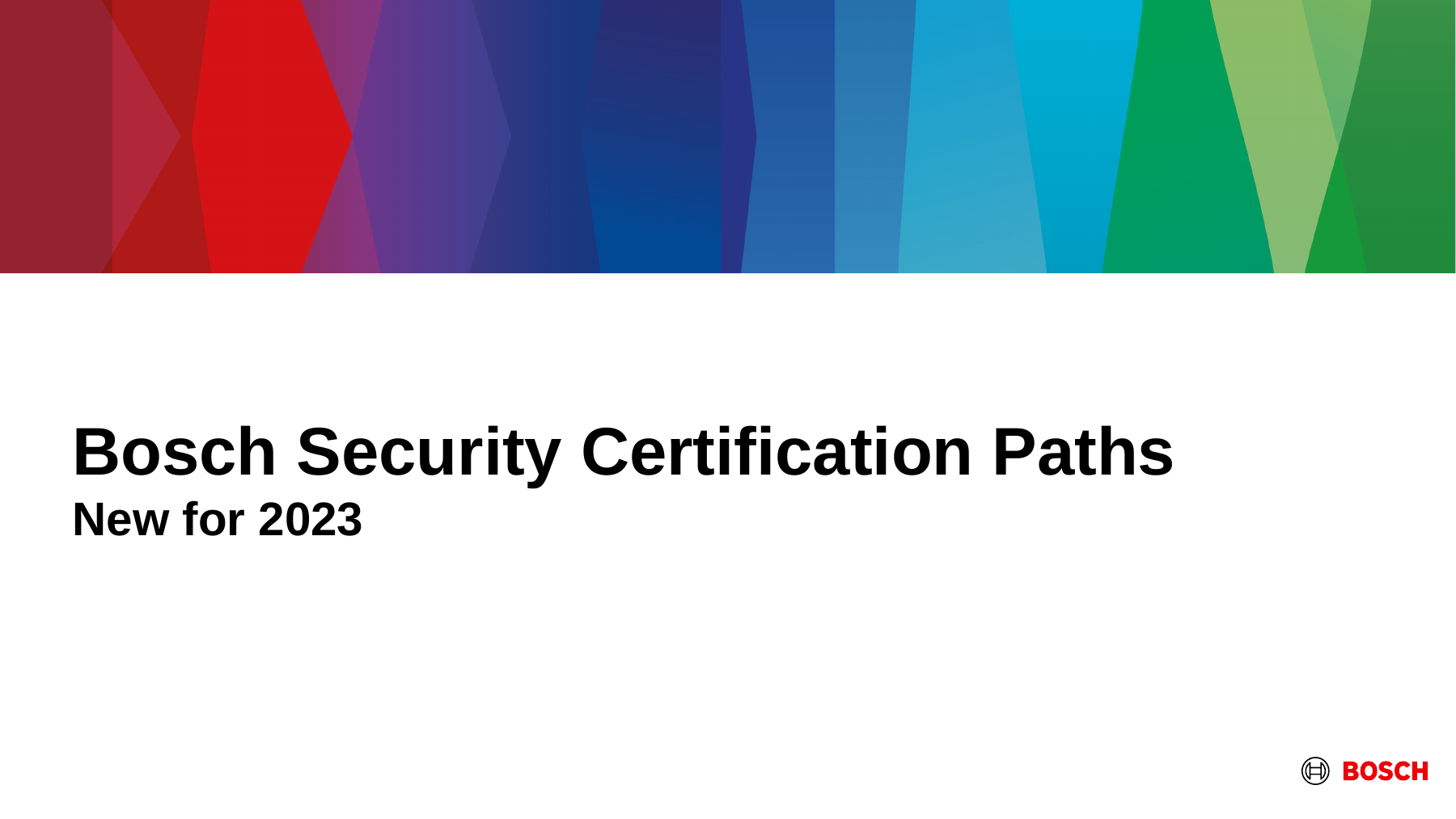

# Bosch Security Certification Paths New for 2023